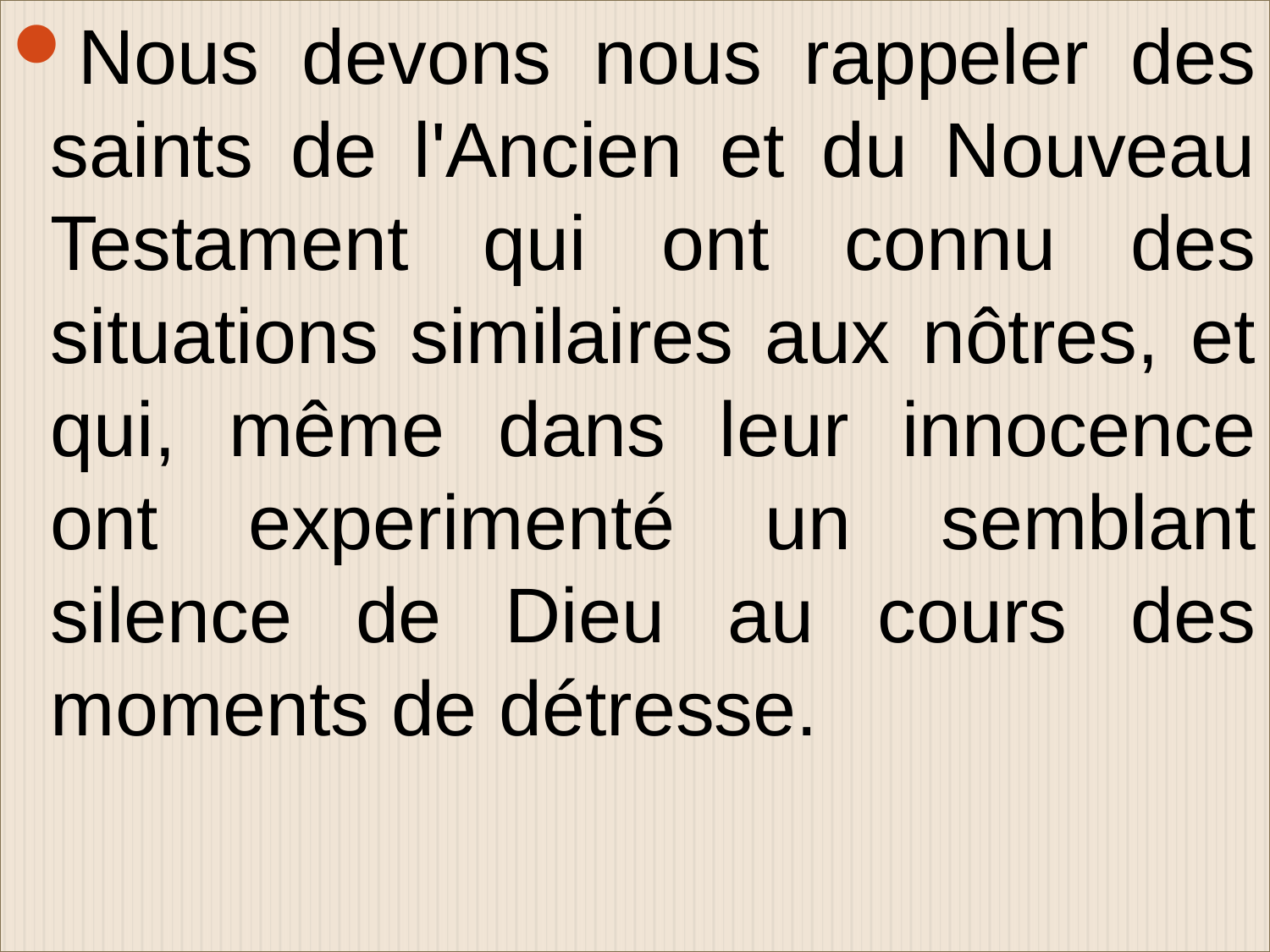

Nous devons nous rappeler des saints de l'Ancien et du Nouveau Testament qui ont connu des situations similaires aux nôtres, et qui, même dans leur innocence ont experimenté un semblant silence de Dieu au cours des moments de détresse.